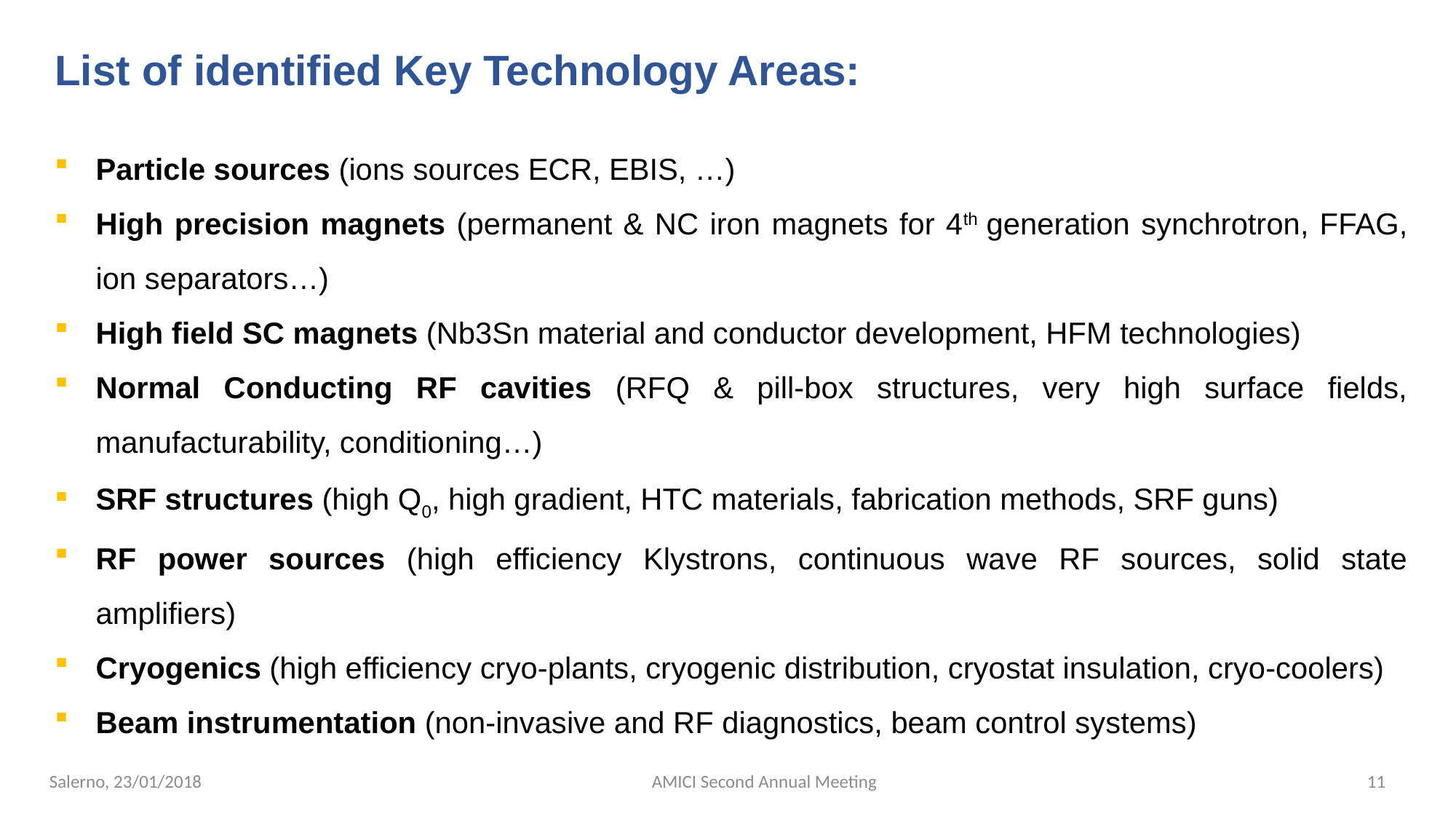

List of identified Key Technology Areas:
Particle sources (ions sources ECR, EBIS, …)
High precision magnets (permanent & NC iron magnets for 4th generation synchrotron, FFAG, ion separators…)
High field SC magnets (Nb3Sn material and conductor development, HFM technologies)
Normal Conducting RF cavities (RFQ & pill-box structures, very high surface fields, manufacturability, conditioning…)
SRF structures (high Q0, high gradient, HTC materials, fabrication methods, SRF guns)
RF power sources (high efficiency Klystrons, continuous wave RF sources, solid state amplifiers)
Cryogenics (high efficiency cryo-plants, cryogenic distribution, cryostat insulation, cryo-coolers)
Beam instrumentation (non-invasive and RF diagnostics, beam control systems)

Salerno, 23/01/2018
AMICI Second Annual Meeting
11